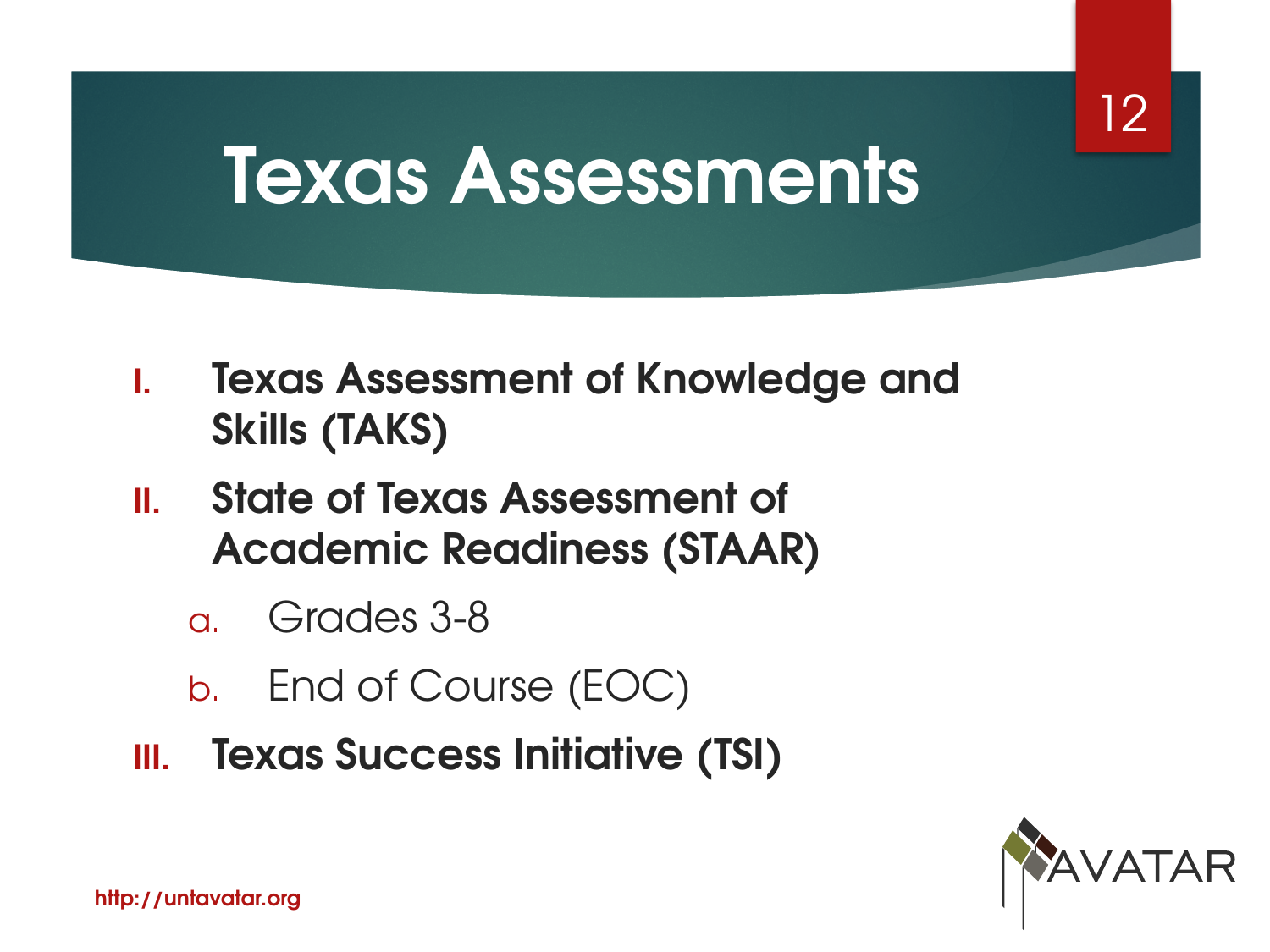

12
# Texas Assessments
Texas Assessment of Knowledge and Skills (TAKS)
State of Texas Assessment of Academic Readiness (STAAR)
Grades 3-8
End of Course (EOC)
Texas Success Initiative (TSI)

http://untavatar.org